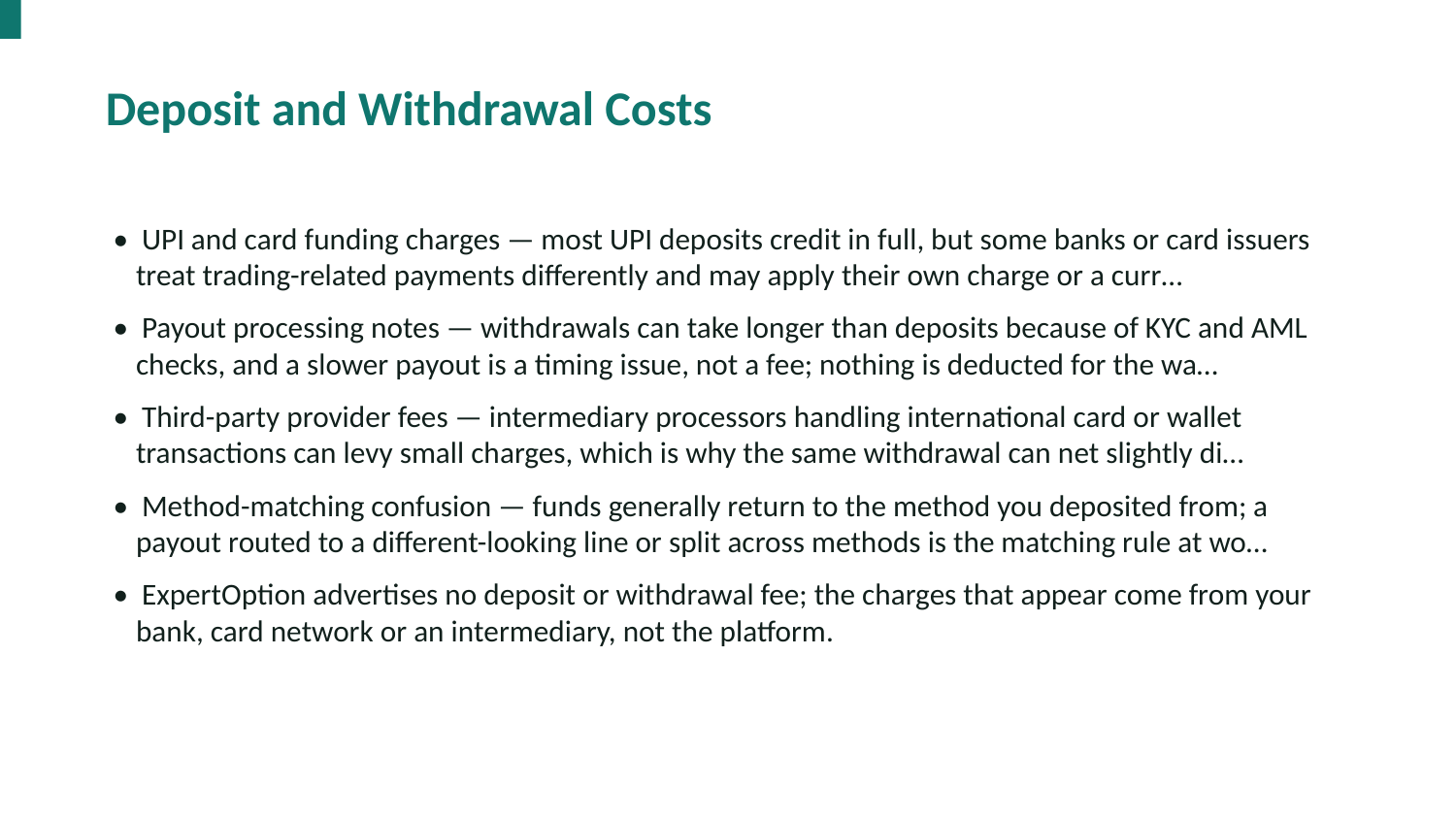

Deposit and Withdrawal Costs
•  UPI and card funding charges — most UPI deposits credit in full, but some banks or card issuers treat trading-related payments differently and may apply their own charge or a curr…
•  Payout processing notes — withdrawals can take longer than deposits because of KYC and AML checks, and a slower payout is a timing issue, not a fee; nothing is deducted for the wa…
•  Third-party provider fees — intermediary processors handling international card or wallet transactions can levy small charges, which is why the same withdrawal can net slightly di…
•  Method-matching confusion — funds generally return to the method you deposited from; a payout routed to a different-looking line or split across methods is the matching rule at wo…
•  ExpertOption advertises no deposit or withdrawal fee; the charges that appear come from your bank, card network or an intermediary, not the platform.